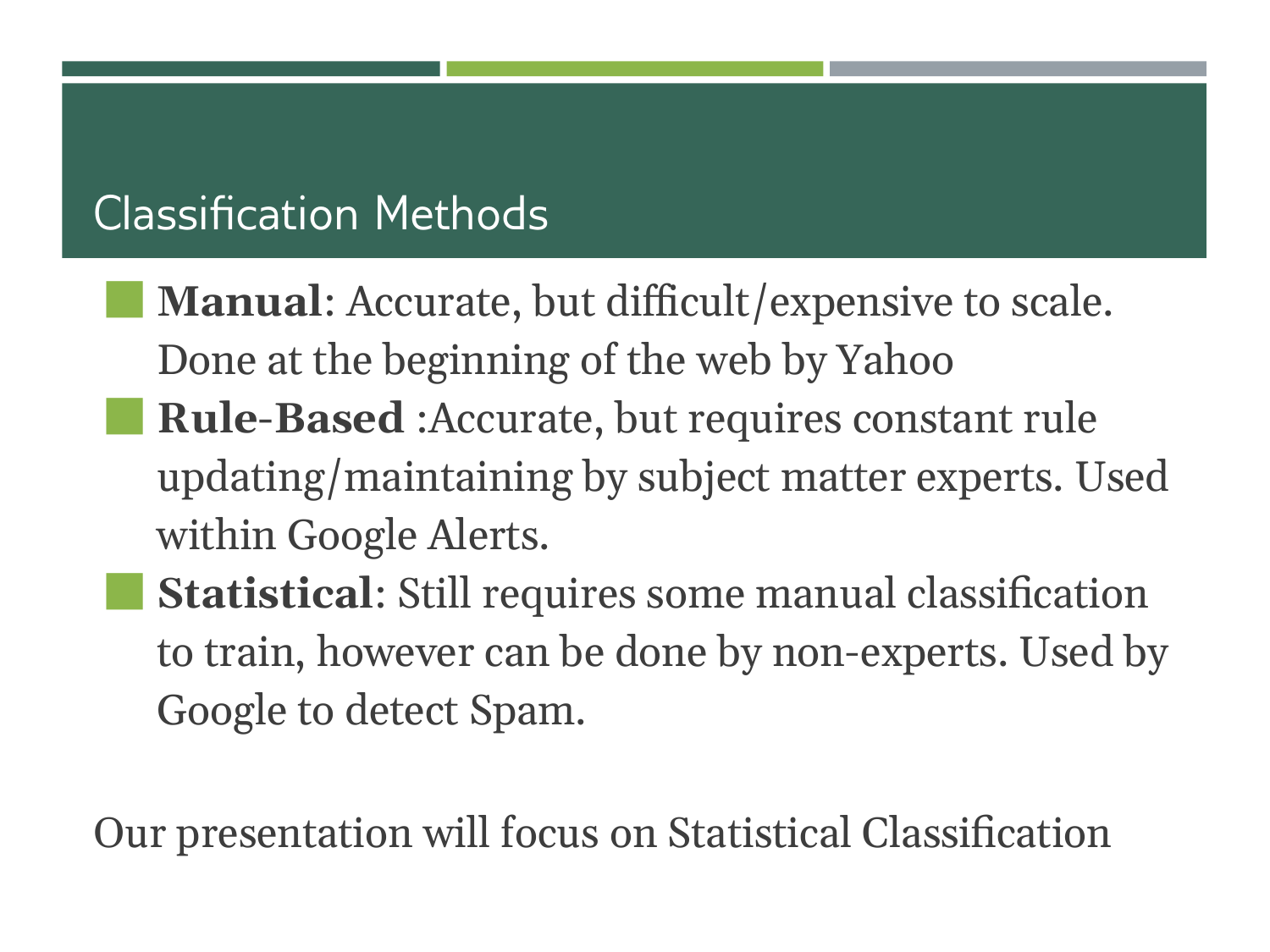

# Classification Methods
Manual: Accurate, but difficult/expensive to scale. Done at the beginning of the web by Yahoo
Rule-Based :Accurate, but requires constant rule updating/maintaining by subject matter experts. Used within Google Alerts.
Statistical: Still requires some manual classification to train, however can be done by non-experts. Used by Google to detect Spam.

Our presentation will focus on Statistical Classification